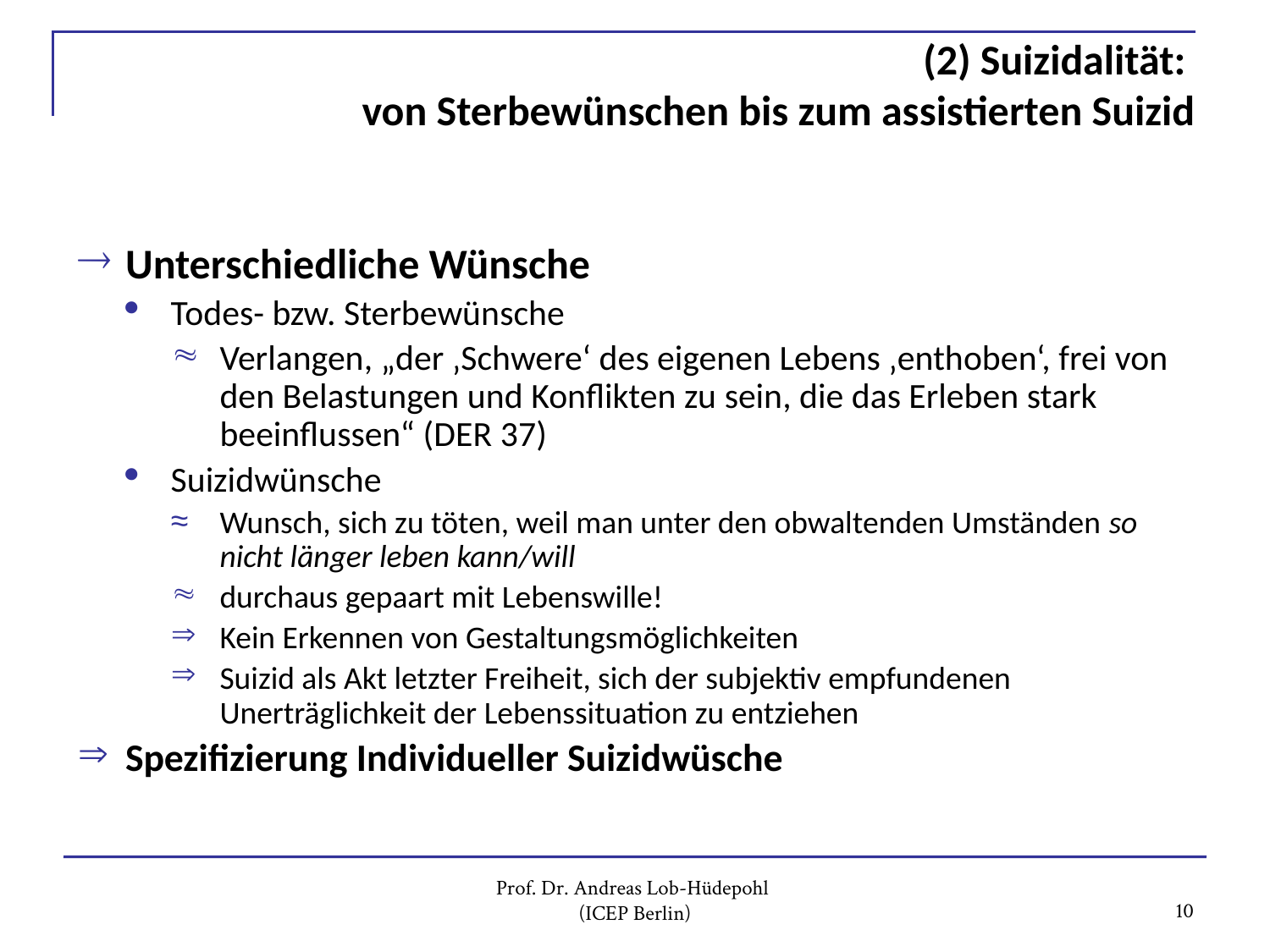

# (2) Suizidalität: von Sterbewünschen bis zum assistierten Suizid
Unterschiedliche Wünsche
Todes- bzw. Sterbewünsche
Verlangen, „der ‚Schwere‘ des eigenen Lebens ‚enthoben‘, frei von den Belastungen und Konflikten zu sein, die das Erleben stark beeinflussen“ (DER 37)
Suizidwünsche
Wunsch, sich zu töten, weil man unter den obwaltenden Umständen so nicht länger leben kann/will
durchaus gepaart mit Lebenswille!
Kein Erkennen von Gestaltungsmöglichkeiten
Suizid als Akt letzter Freiheit, sich der subjektiv empfundenen Unerträglichkeit der Lebenssituation zu entziehen
Spezifizierung Individueller Suizidwüsche

10
Prof. Dr. Andreas Lob-Hüdepohl
(ICEP Berlin)